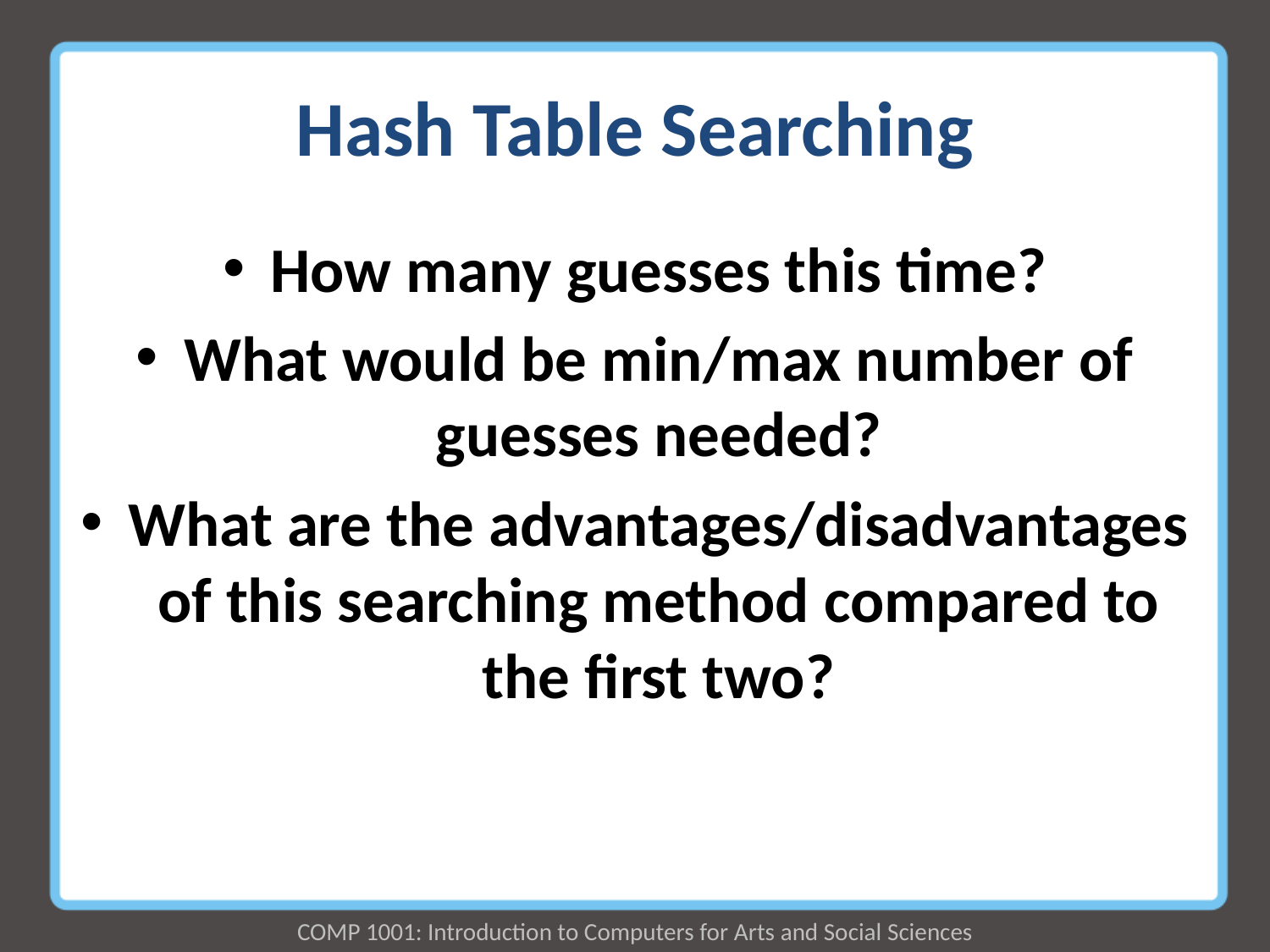

# Hash Table Searching
How many guesses this time?
What would be min/max number of guesses needed?
What are the advantages/disadvantages of this searching method compared to the first two?